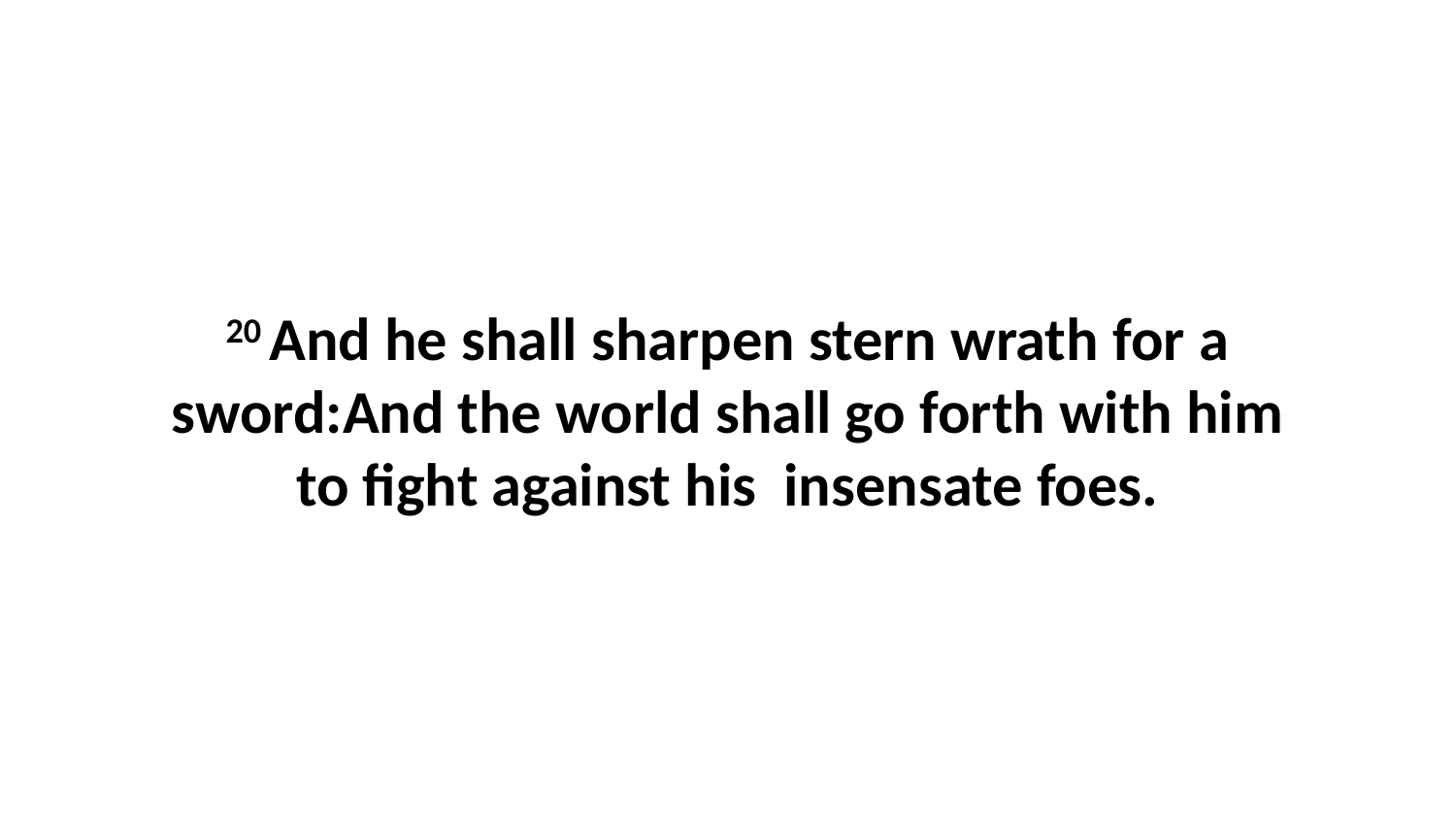

20 And he shall sharpen stern wrath for a sword:And the world shall go forth with him to fight against his  insensate foes.